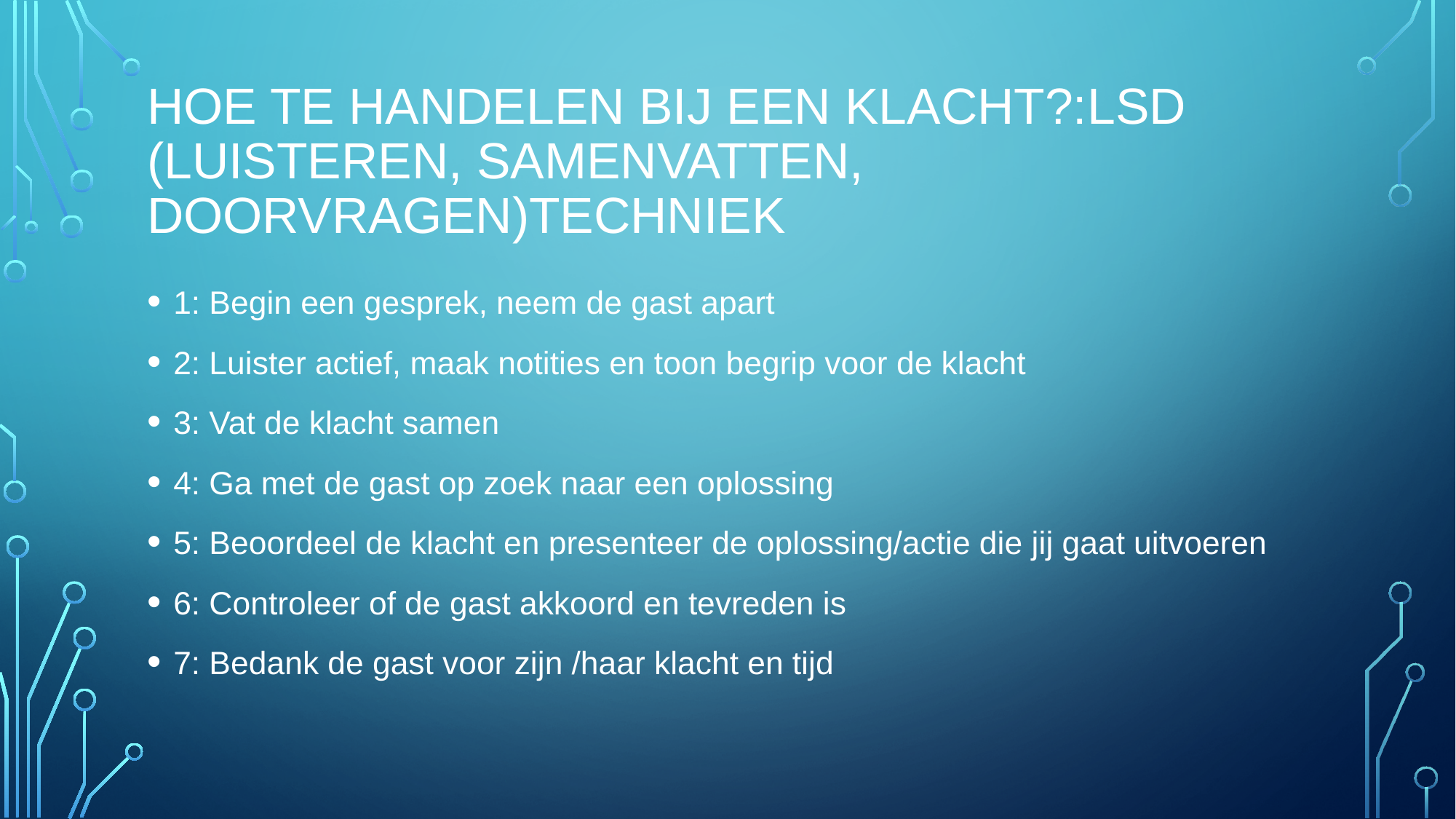

# Hoe te handelen bij een klacht?:LSD (Luisteren, Samenvatten, doorvragen)techniek
1: Begin een gesprek, neem de gast apart
2: Luister actief, maak notities en toon begrip voor de klacht
3: Vat de klacht samen
4: Ga met de gast op zoek naar een oplossing
5: Beoordeel de klacht en presenteer de oplossing/actie die jij gaat uitvoeren
6: Controleer of de gast akkoord en tevreden is
7: Bedank de gast voor zijn /haar klacht en tijd